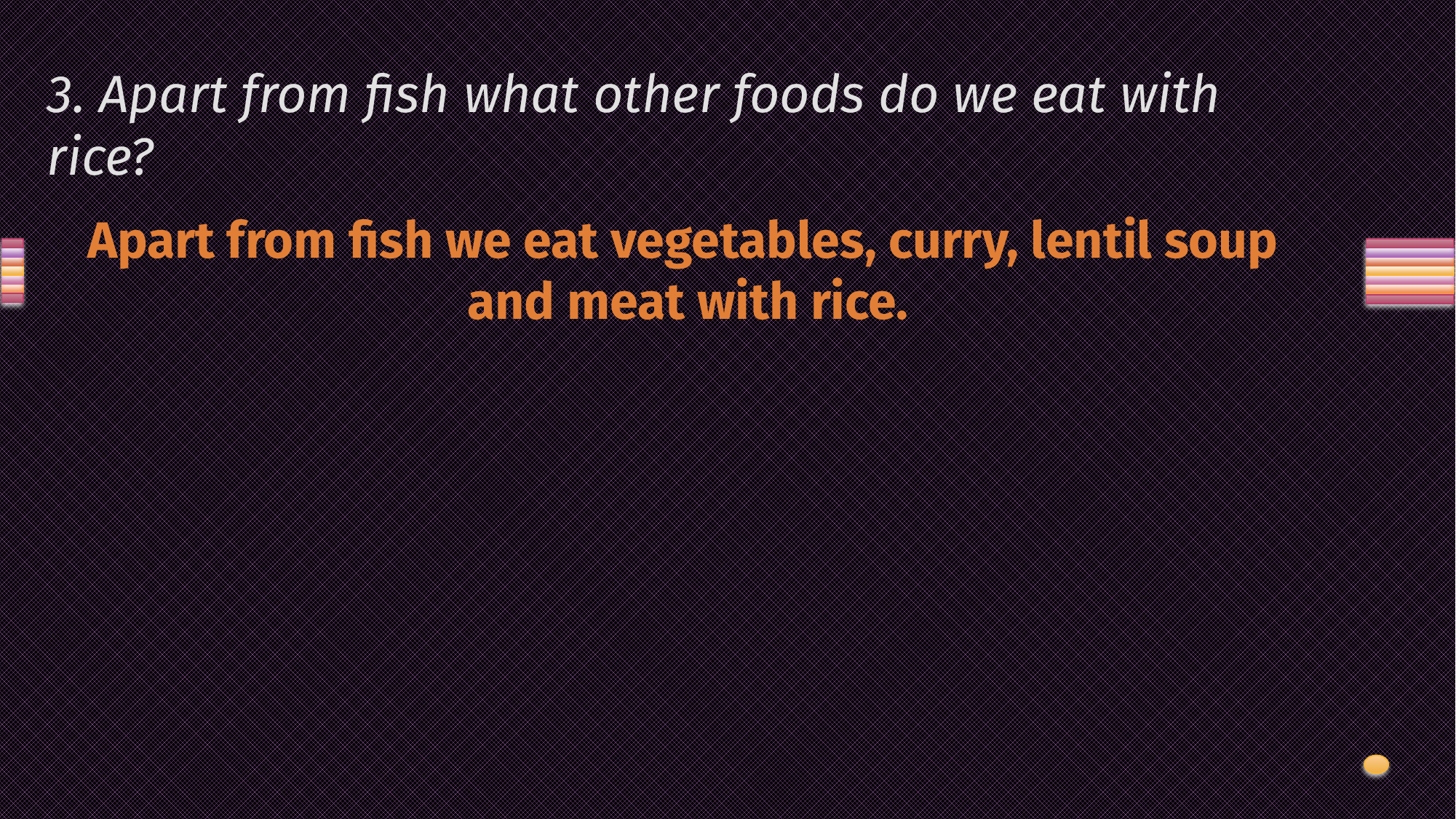

# 3. Apart from fish what other foods do we eat with rice?
Apart from fish we eat vegetables, curry, lentil soup and meat with rice.